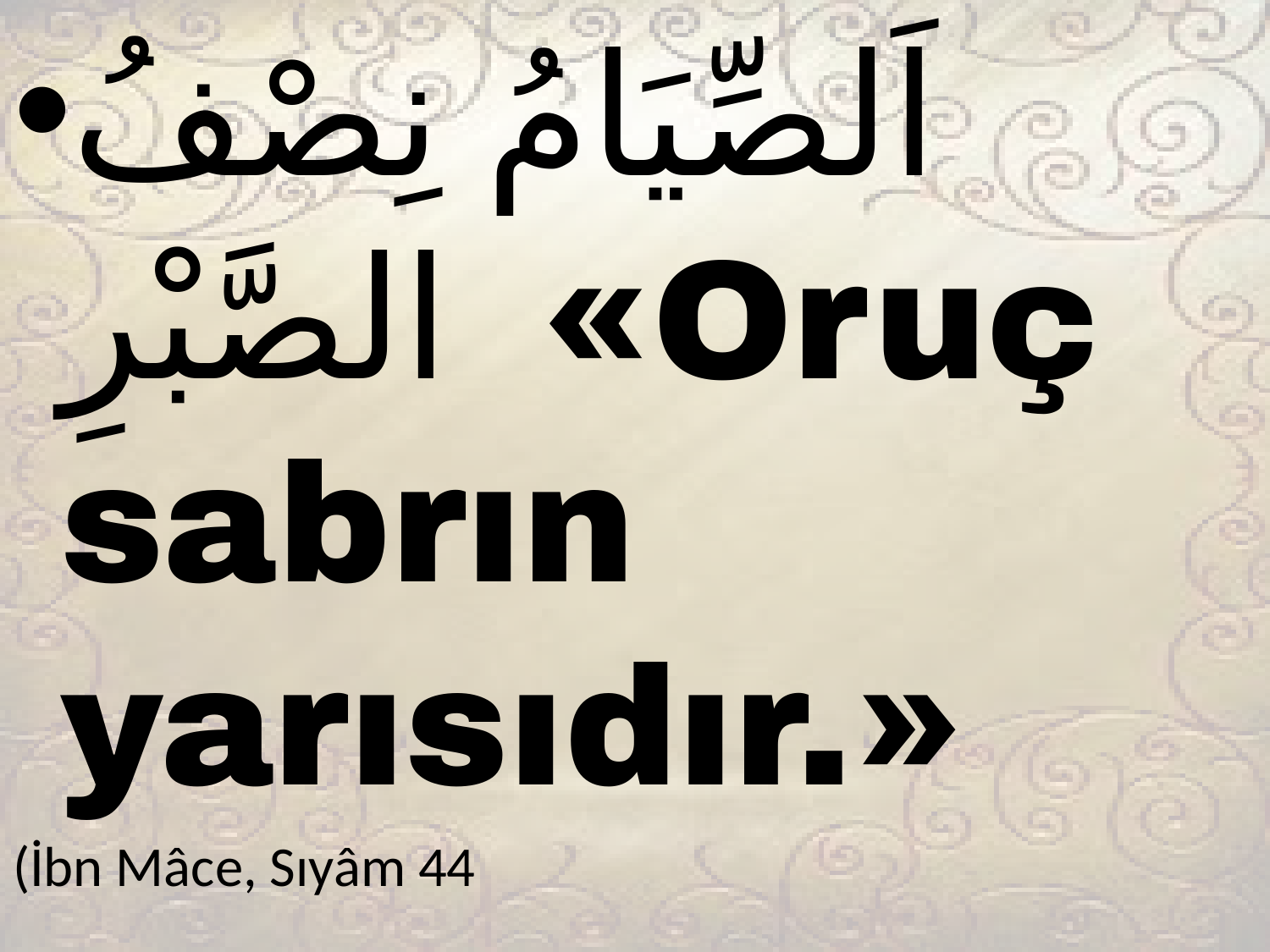

اَلصِّيَامُ نِصْفُ الصَّبْرِ  «Oruç sabrın yarısıdır.»
(İbn Mâce, Sıyâm 44